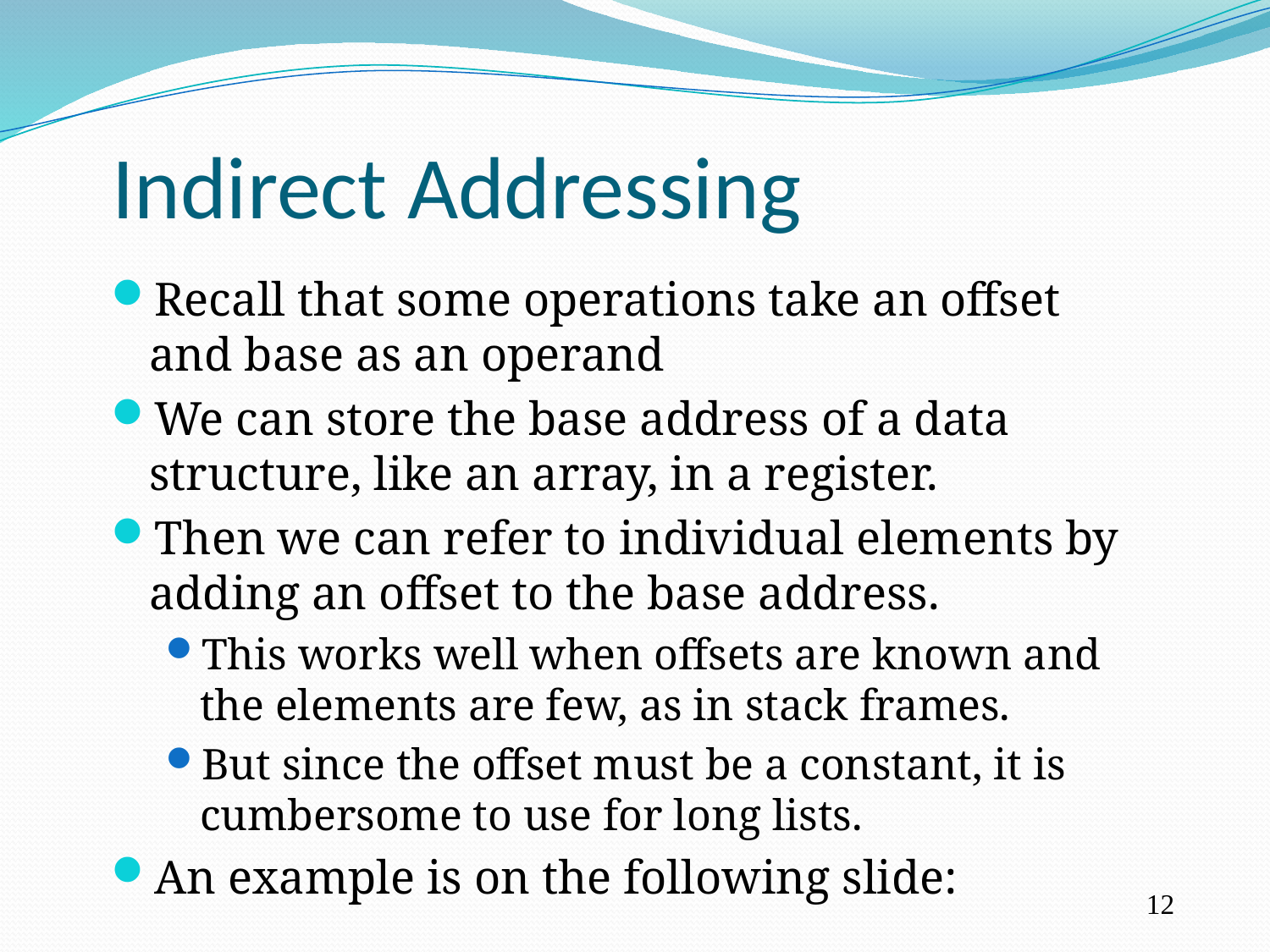

Indirect Addressing
Recall that some operations take an offset and base as an operand
We can store the base address of a data structure, like an array, in a register.
Then we can refer to individual elements by adding an offset to the base address.
This works well when offsets are known and the elements are few, as in stack frames.
But since the offset must be a constant, it is cumbersome to use for long lists.
An example is on the following slide:

12